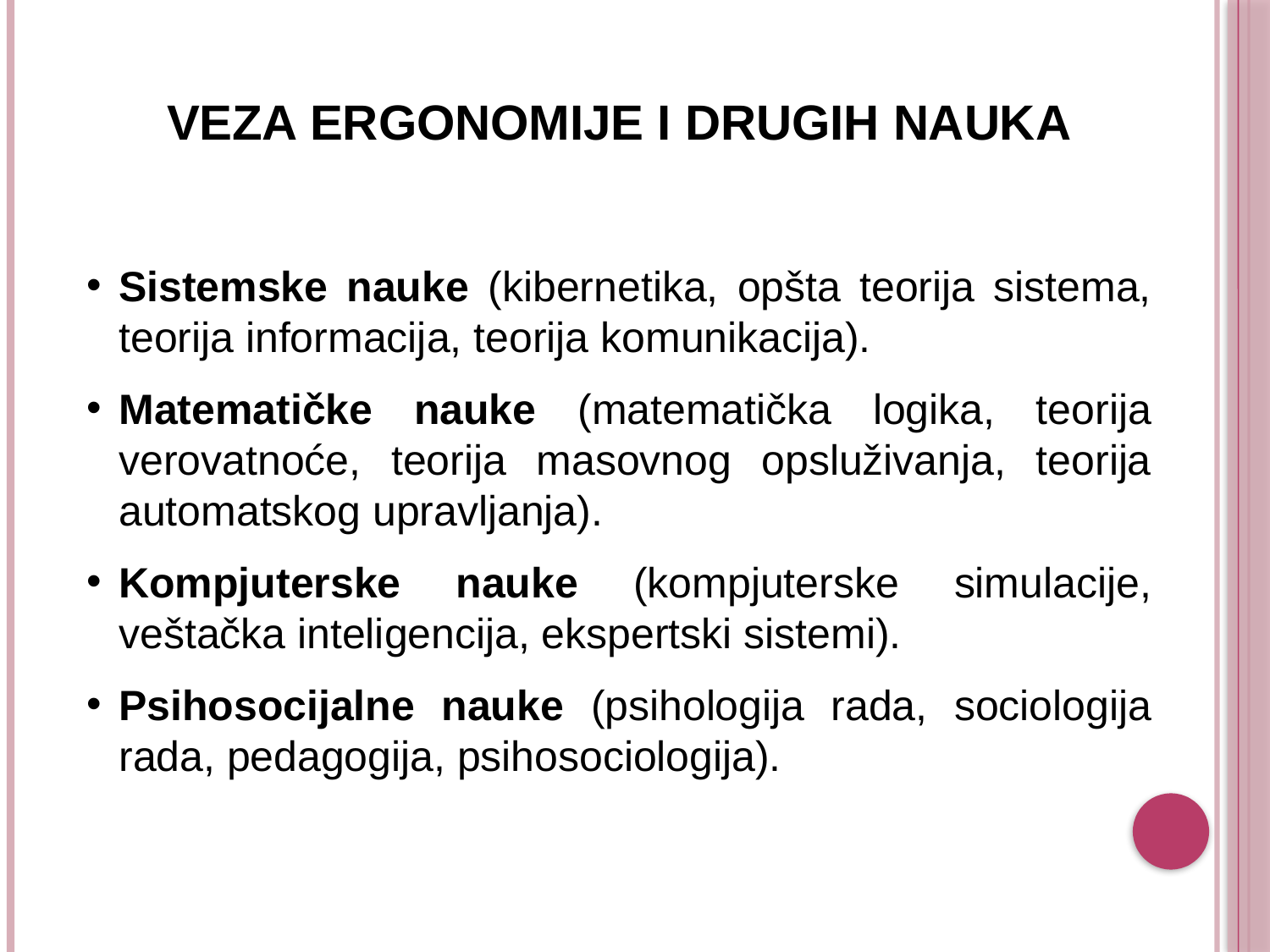

VEZA ERGONOMIJE I DRUGIH NAUKA

Sistemske nauke (kibernetika, opšta teorija sistema, teorija informacija, teorija komunikacija).
Matematičke nauke (matematička logika, teorija verovatnoće, teorija masovnog opsluživanja, teorija automatskog upravljanja).
Kompjuterske nauke (kompjuterske simulacije, veštačka inteligencija, ekspertski sistemi).
Psihosocijalne nauke (psihologija rada, sociologija rada, pedagogija, psihosociologija).